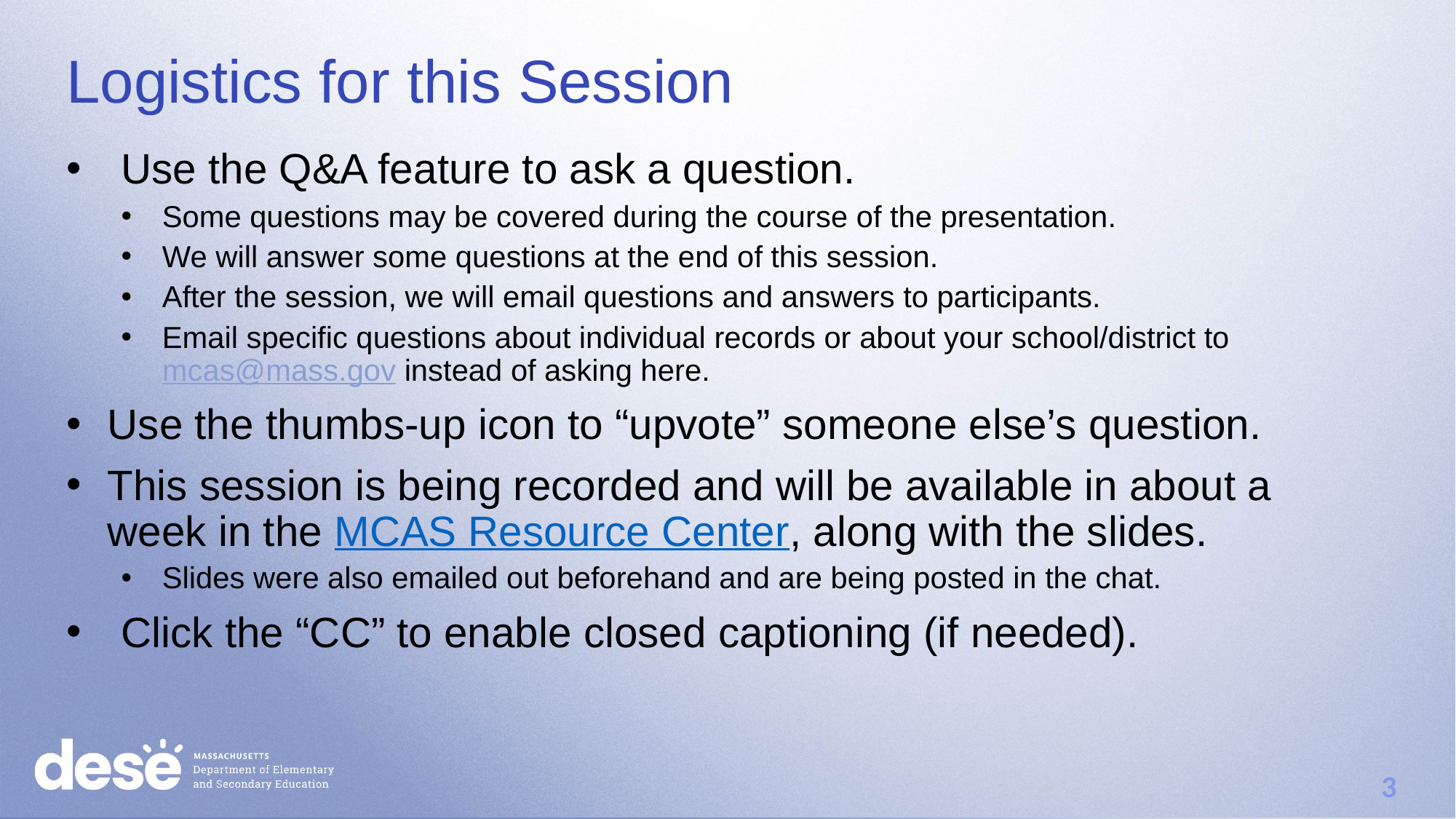

# Logistics for this Session
Use the Q&A feature to ask a question.
Some questions may be covered during the course of the presentation.
We will answer some questions at the end of this session.
After the session, we will email questions and answers to participants.
Email specific questions about individual records or about your school/district to mcas@mass.gov instead of asking here.
Use the thumbs-up icon to “upvote” someone else’s question.
This session is being recorded and will be available in about a week in the MCAS Resource Center, along with the slides.
Slides were also emailed out beforehand and are being posted in the chat.
Click the “CC” to enable closed captioning (if needed).